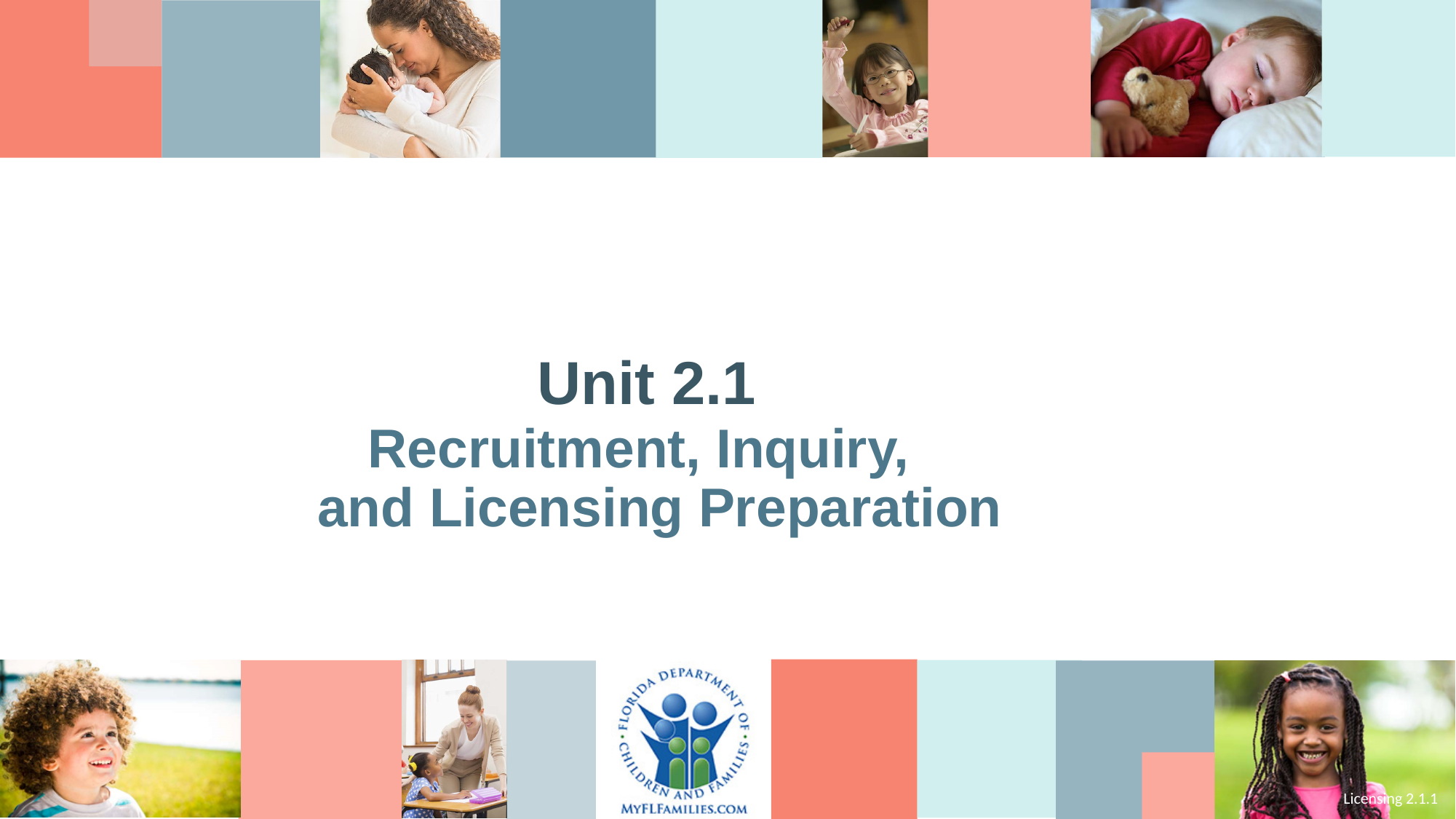

# Unit 2.1
Recruitment, Inquiry,
and Licensing Preparation
Licensing 2.1.1